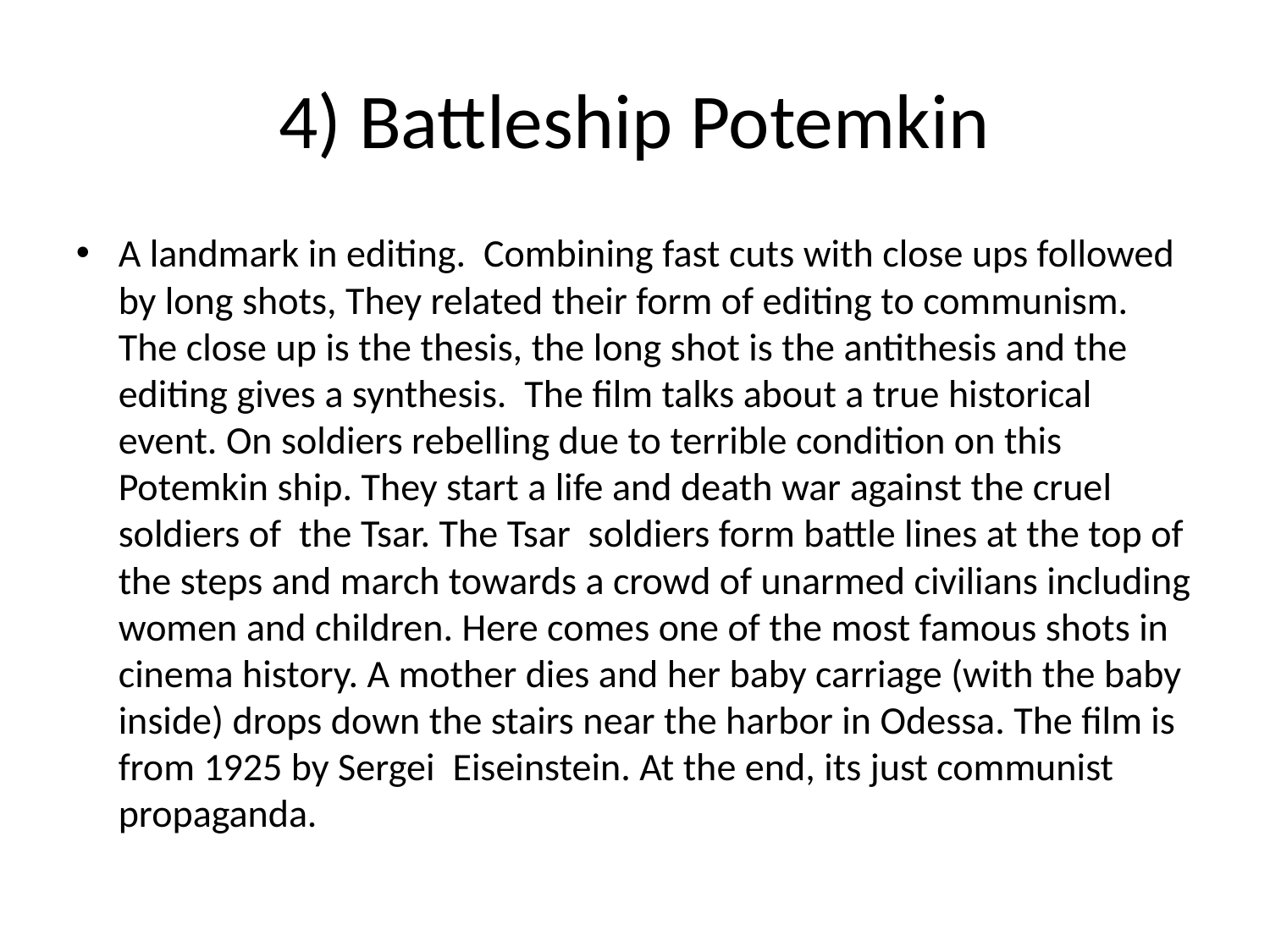

4) Battleship Potemkin
A landmark in editing.  Combining fast cuts with close ups followed by long shots, They related their form of editing to communism. The close up is the thesis, the long shot is the antithesis and the editing gives a synthesis.  The film talks about a true historical event. On soldiers rebelling due to terrible condition on this Potemkin ship. They start a life and death war against the cruel soldiers of  the Tsar. The Tsar  soldiers form battle lines at the top of the steps and march towards a crowd of unarmed civilians including women and children. Here comes one of the most famous shots in cinema history. A mother dies and her baby carriage (with the baby inside) drops down the stairs near the harbor in Odessa. The film is from 1925 by Sergei  Eiseinstein. At the end, its just communist propaganda.